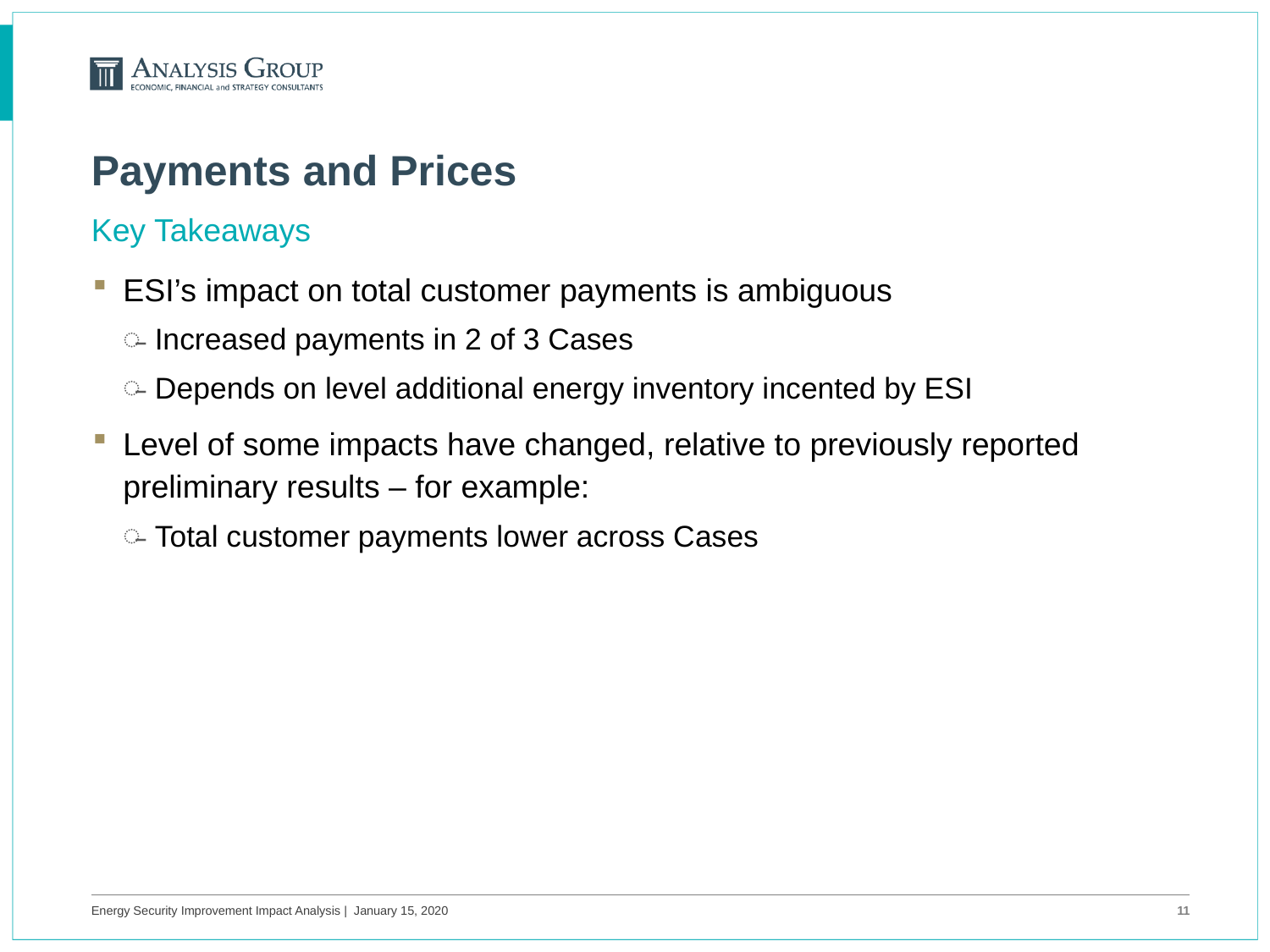

# Payments and Prices
Key Takeaways
ESI’s impact on total customer payments is ambiguous
Increased payments in 2 of 3 Cases
Depends on level additional energy inventory incented by ESI
Level of some impacts have changed, relative to previously reported preliminary results ‒ for example:
Total customer payments lower across Cases

Energy Security Improvement Impact Analysis |  January 15, 2020